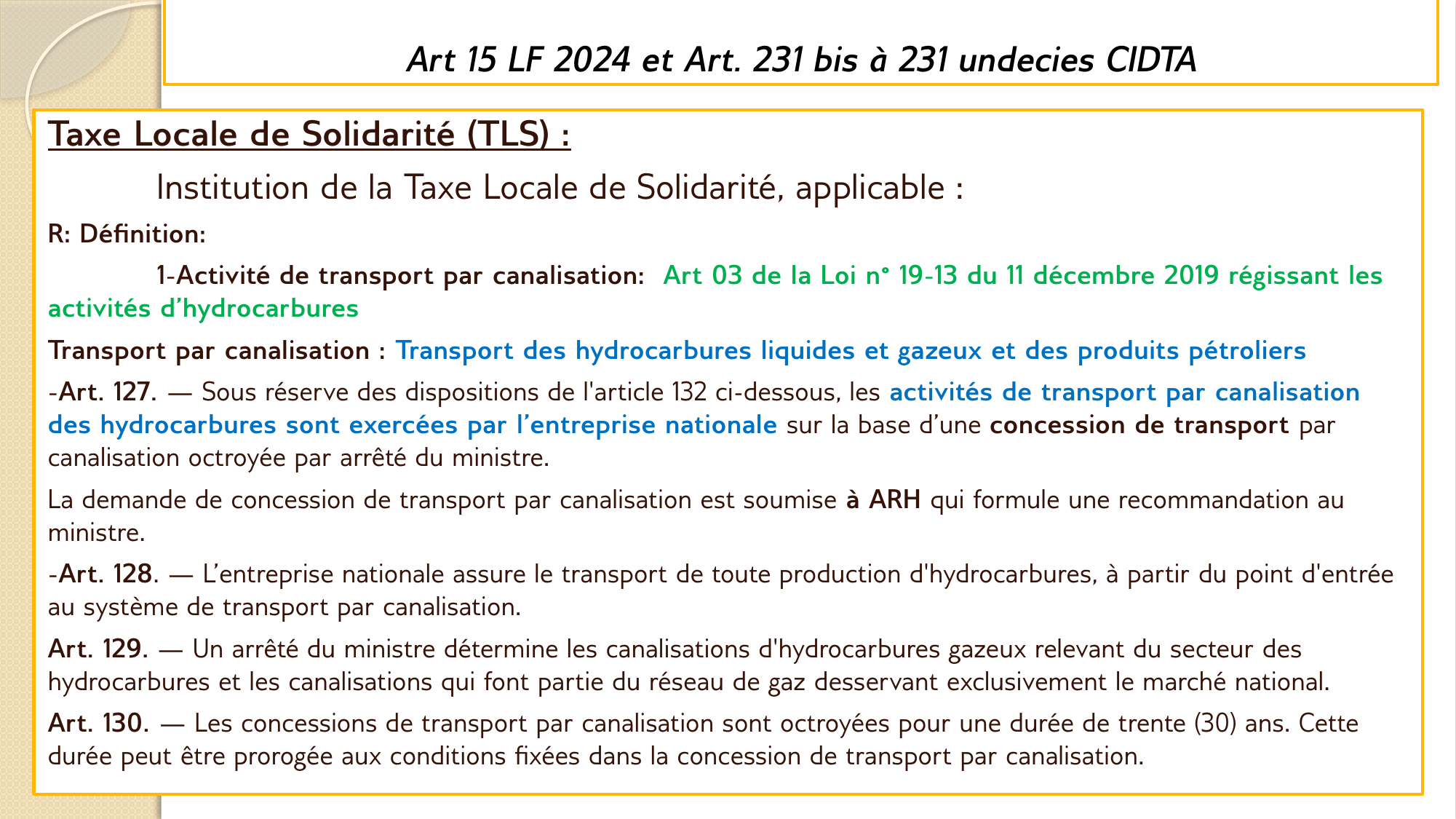

# Art 15 LF 2024 et Art. 231 bis à 231 undecies CIDTA
Taxe Locale de Solidarité (TLS) :
	Institution de la Taxe Locale de Solidarité, applicable :
R: Définition:
	1-Activité de transport par canalisation:  Art 03 de la Loi n° 19-13 du 11 décembre 2019 régissant les activités d’hydrocarbures
Transport par canalisation : Transport des hydrocarbures liquides et gazeux et des produits pétroliers
-Art. 127. — Sous réserve des dispositions de l'article 132 ci-dessous, les activités de transport par canalisation des hydrocarbures sont exercées par l’entreprise nationale sur la base d’une concession de transport par canalisation octroyée par arrêté du ministre.
La demande de concession de transport par canalisation est soumise à ARH qui formule une recommandation au ministre.
-Art. 128. — L’entreprise nationale assure le transport de toute production d'hydrocarbures, à partir du point d'entrée au système de transport par canalisation.
Art. 129. — Un arrêté du ministre détermine les canalisations d'hydrocarbures gazeux relevant du secteur des hydrocarbures et les canalisations qui font partie du réseau de gaz desservant exclusivement le marché national.
Art. 130. — Les concessions de transport par canalisation sont octroyées pour une durée de trente (30) ans. Cette durée peut être prorogée aux conditions fixées dans la concession de transport par canalisation.